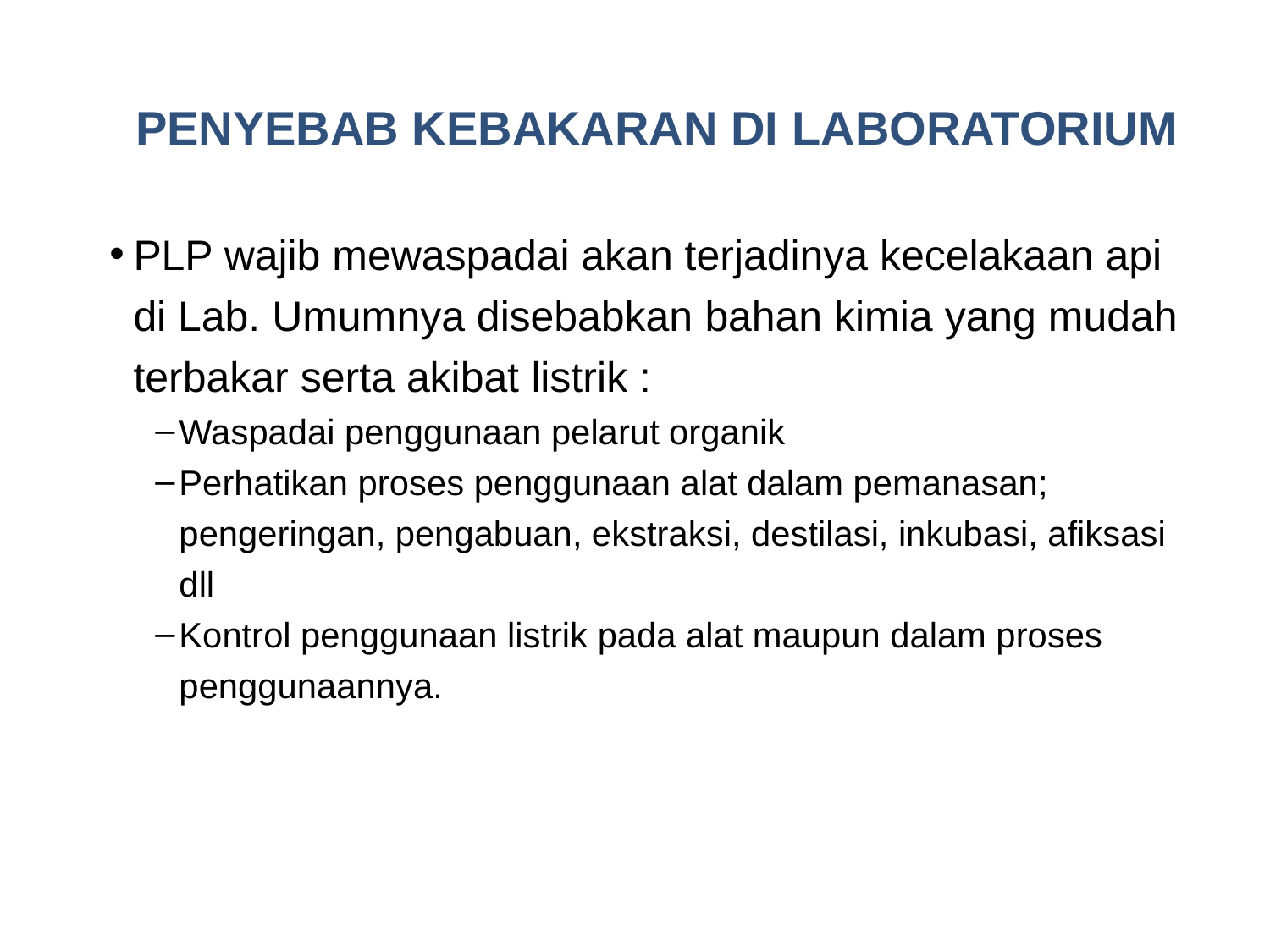

# PENYEBAB KEBAKARAN DI LABORATORIUM
PLP wajib mewaspadai akan terjadinya kecelakaan api di Lab. Umumnya disebabkan bahan kimia yang mudah terbakar serta akibat listrik :
Waspadai penggunaan pelarut organik
Perhatikan proses penggunaan alat dalam pemanasan; pengeringan, pengabuan, ekstraksi, destilasi, inkubasi, afiksasi dll
Kontrol penggunaan listrik pada alat maupun dalam proses penggunaannya.